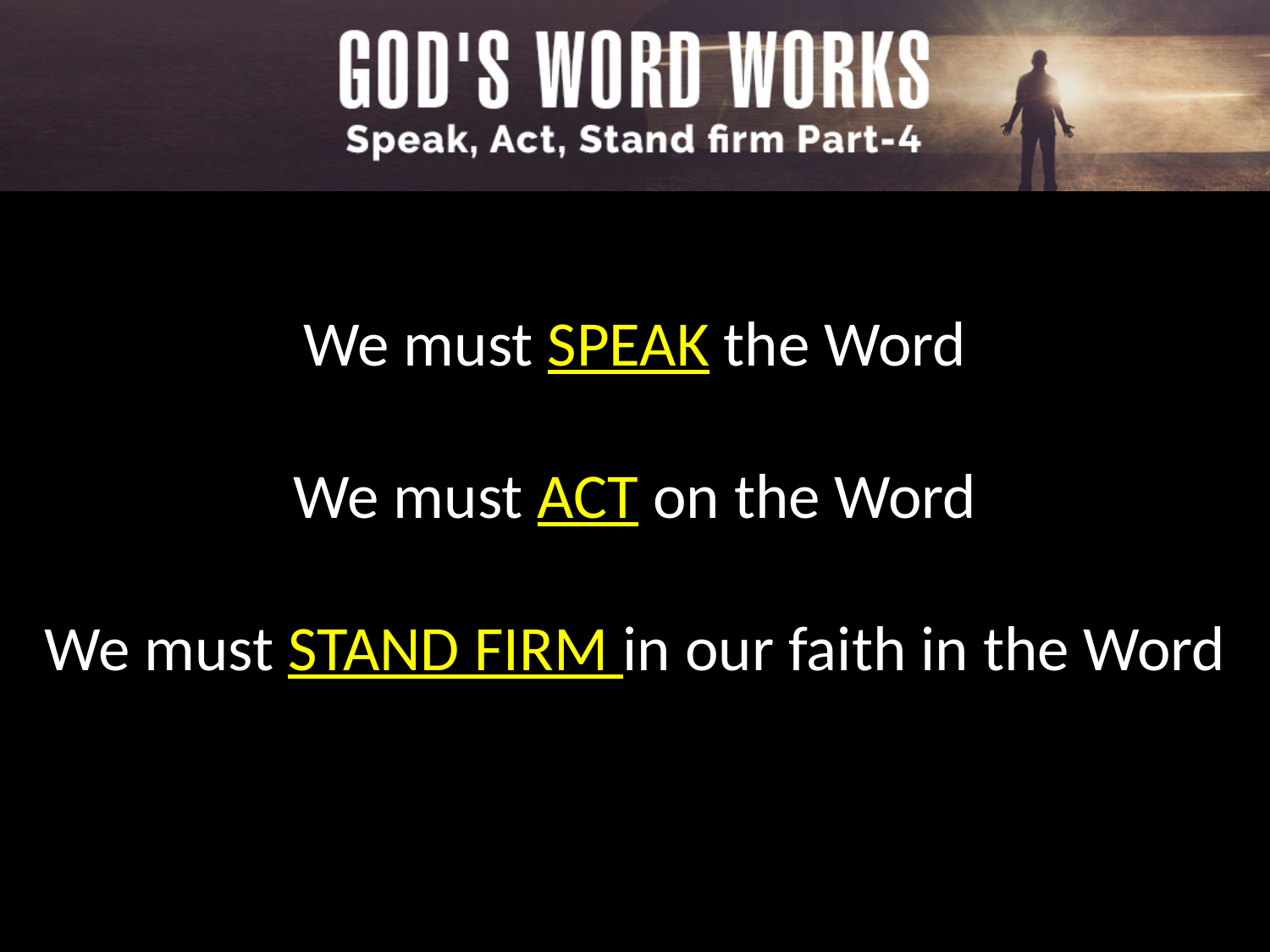

We must SPEAK the Word

We must ACT on the Word

We must STAND FIRM in our faith in the Word